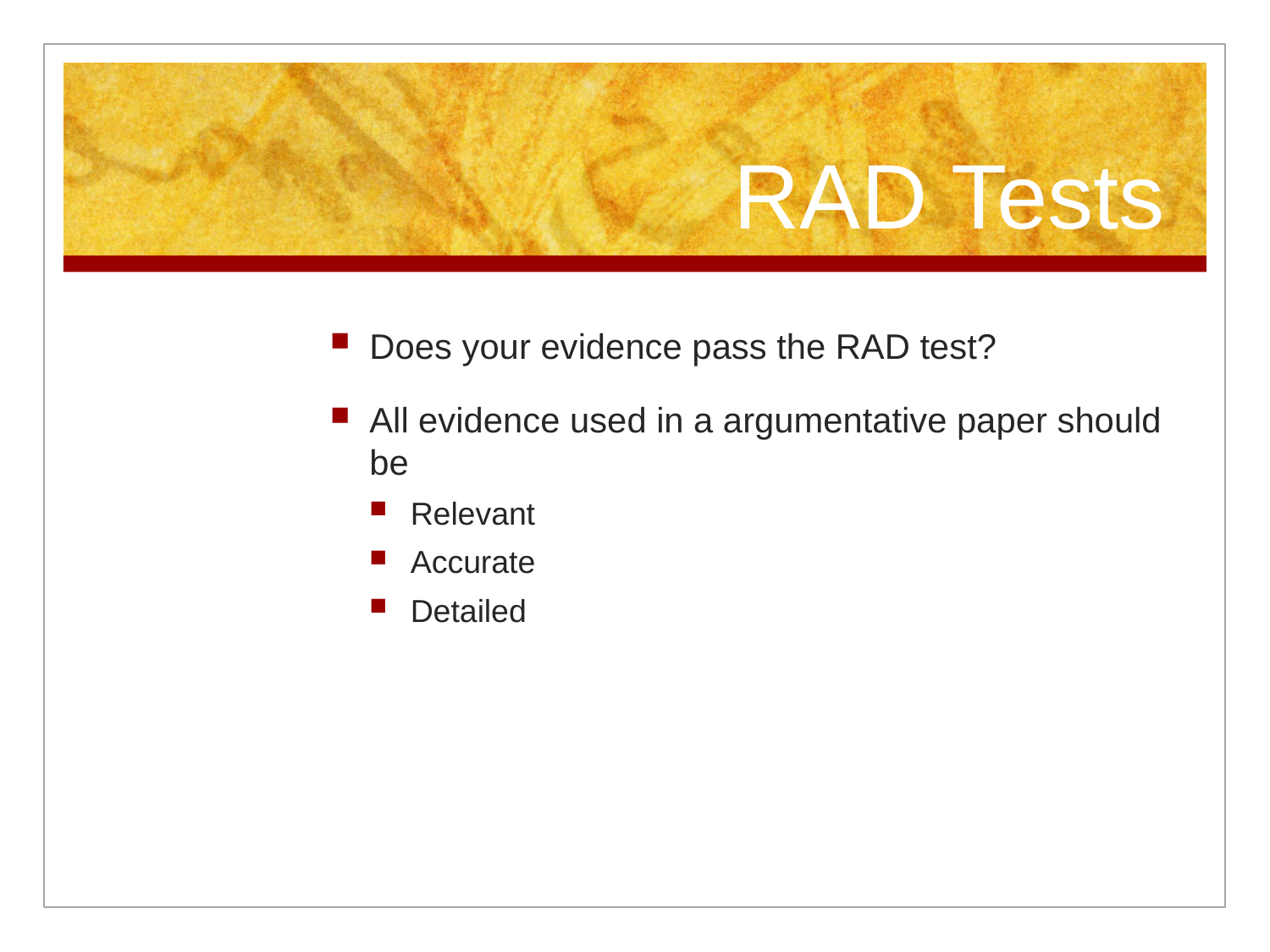

# RAD Tests
Does your evidence pass the RAD test?
All evidence used in a argumentative paper should be
Relevant
Accurate
Detailed